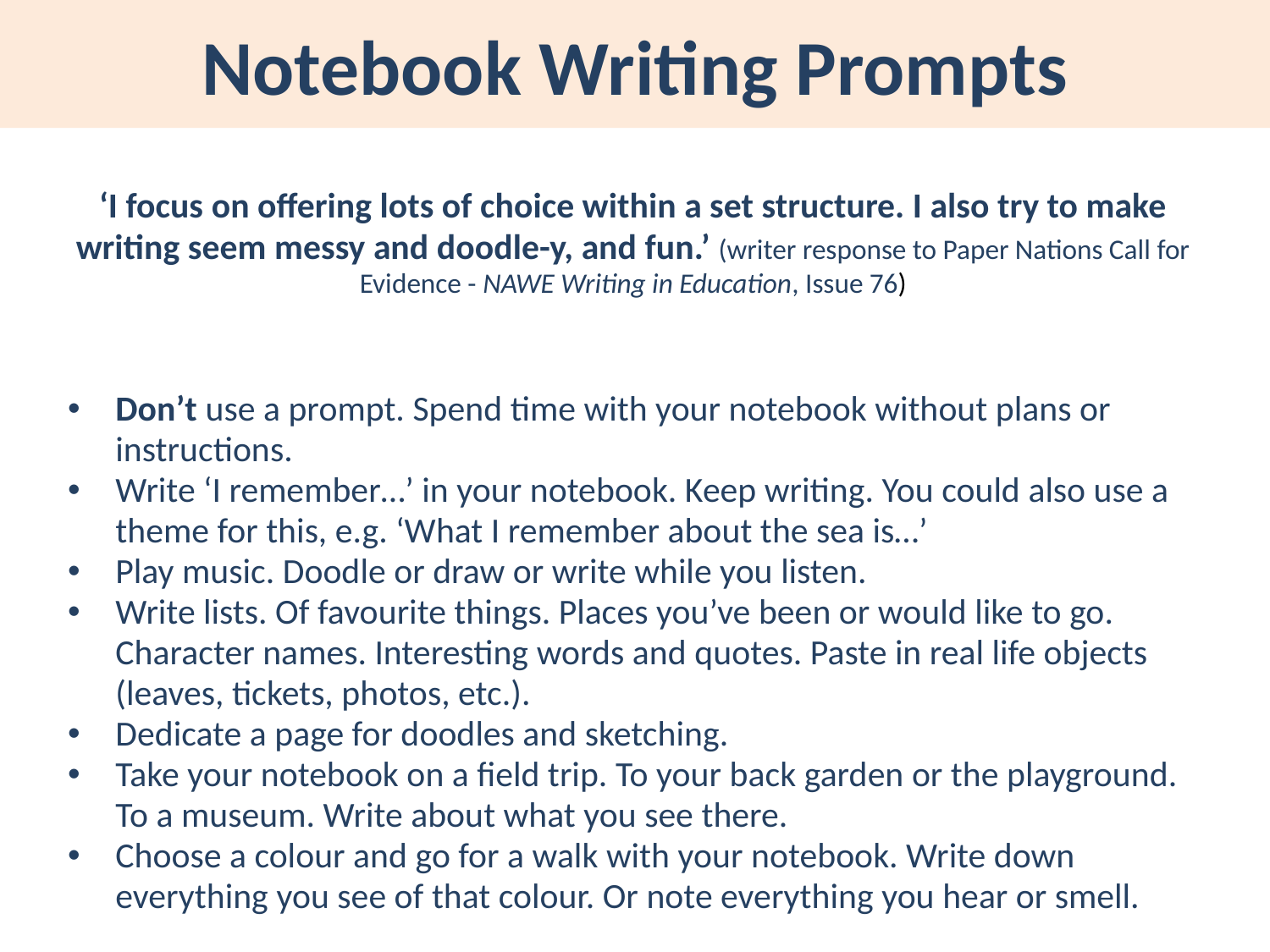

# Notebook Writing Prompts

‘I focus on offering lots of choice within a set structure. I also try to make writing seem messy and doodle-y, and fun.’ (writer response to Paper Nations Call for Evidence - NAWE Writing in Education, Issue 76)

Don’t use a prompt. Spend time with your notebook without plans or instructions.
Write ‘I remember…’ in your notebook. Keep writing. You could also use a theme for this, e.g. ‘What I remember about the sea is…’
Play music. Doodle or draw or write while you listen.
Write lists. Of favourite things. Places you’ve been or would like to go. Character names. Interesting words and quotes. Paste in real life objects (leaves, tickets, photos, etc.).
Dedicate a page for doodles and sketching.
Take your notebook on a field trip. To your back garden or the playground. To a museum. Write about what you see there.
Choose a colour and go for a walk with your notebook. Write down everything you see of that colour. Or note everything you hear or smell.